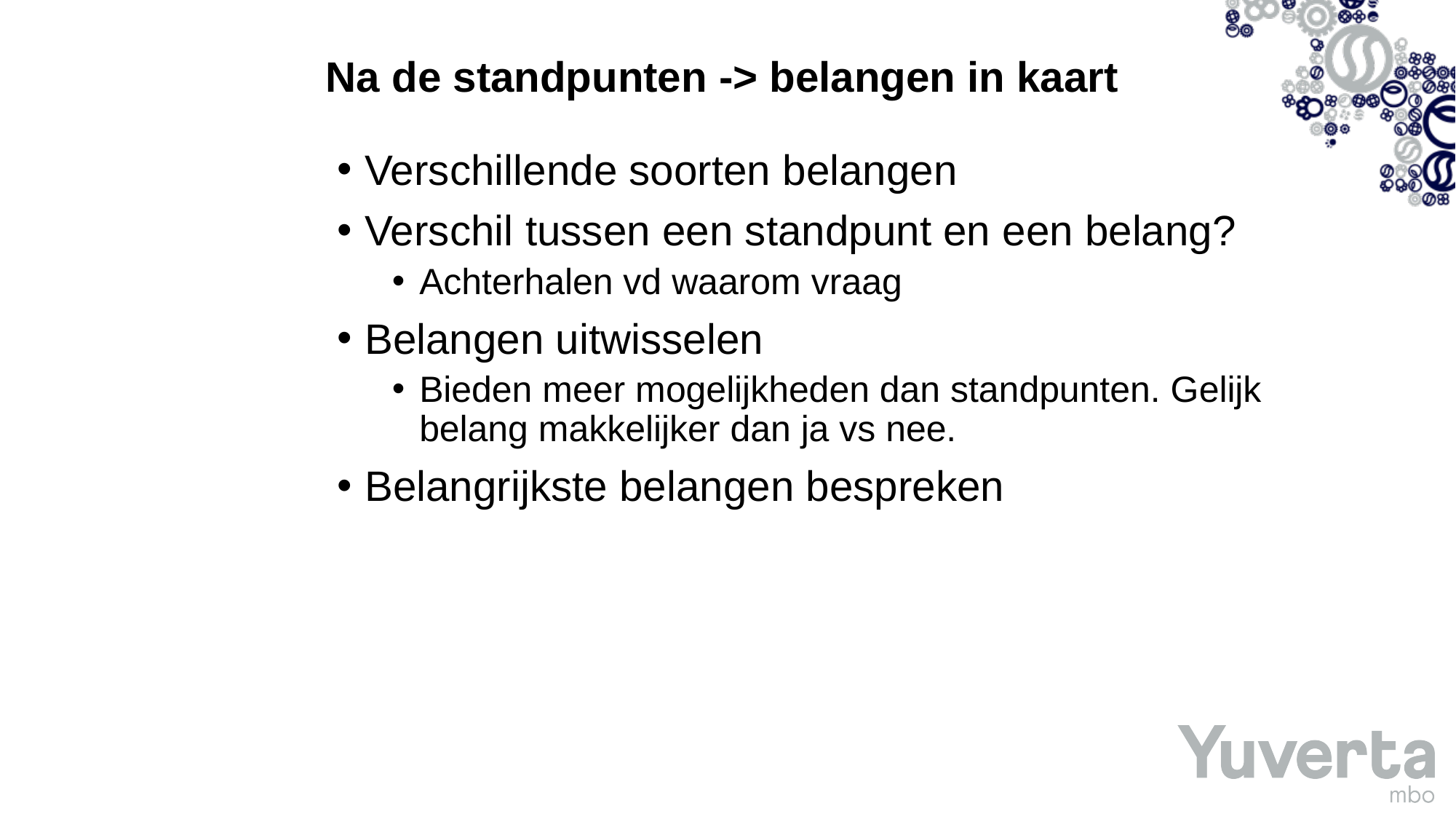

# Na de standpunten -> belangen in kaart
Verschillende soorten belangen
Verschil tussen een standpunt en een belang?
Achterhalen vd waarom vraag
Belangen uitwisselen
Bieden meer mogelijkheden dan standpunten. Gelijk belang makkelijker dan ja vs nee.
Belangrijkste belangen bespreken